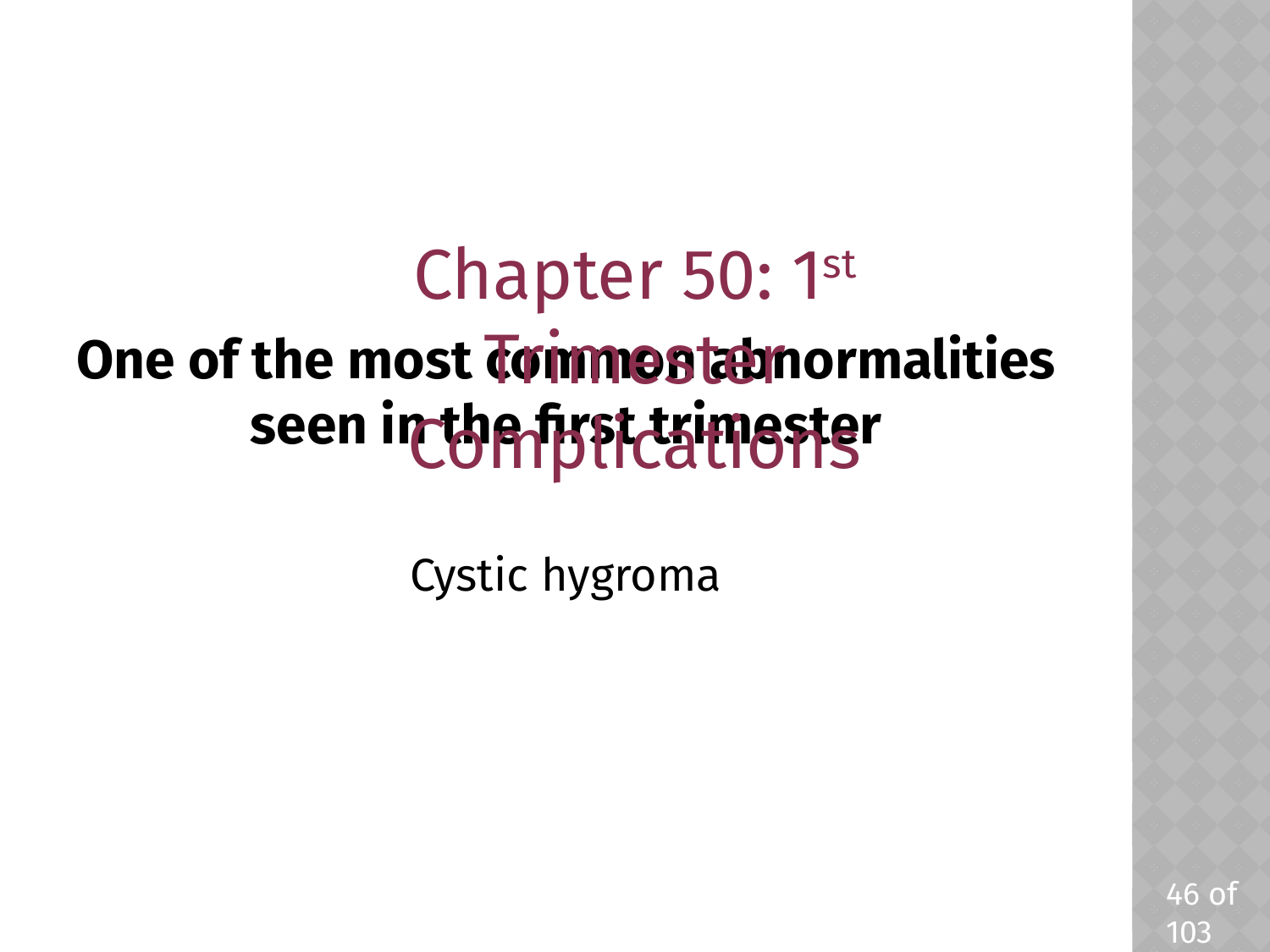

Chapter 50: 1st Trimester Complications
# One of the most common abnormalities seen in the first trimester
Cystic hygroma